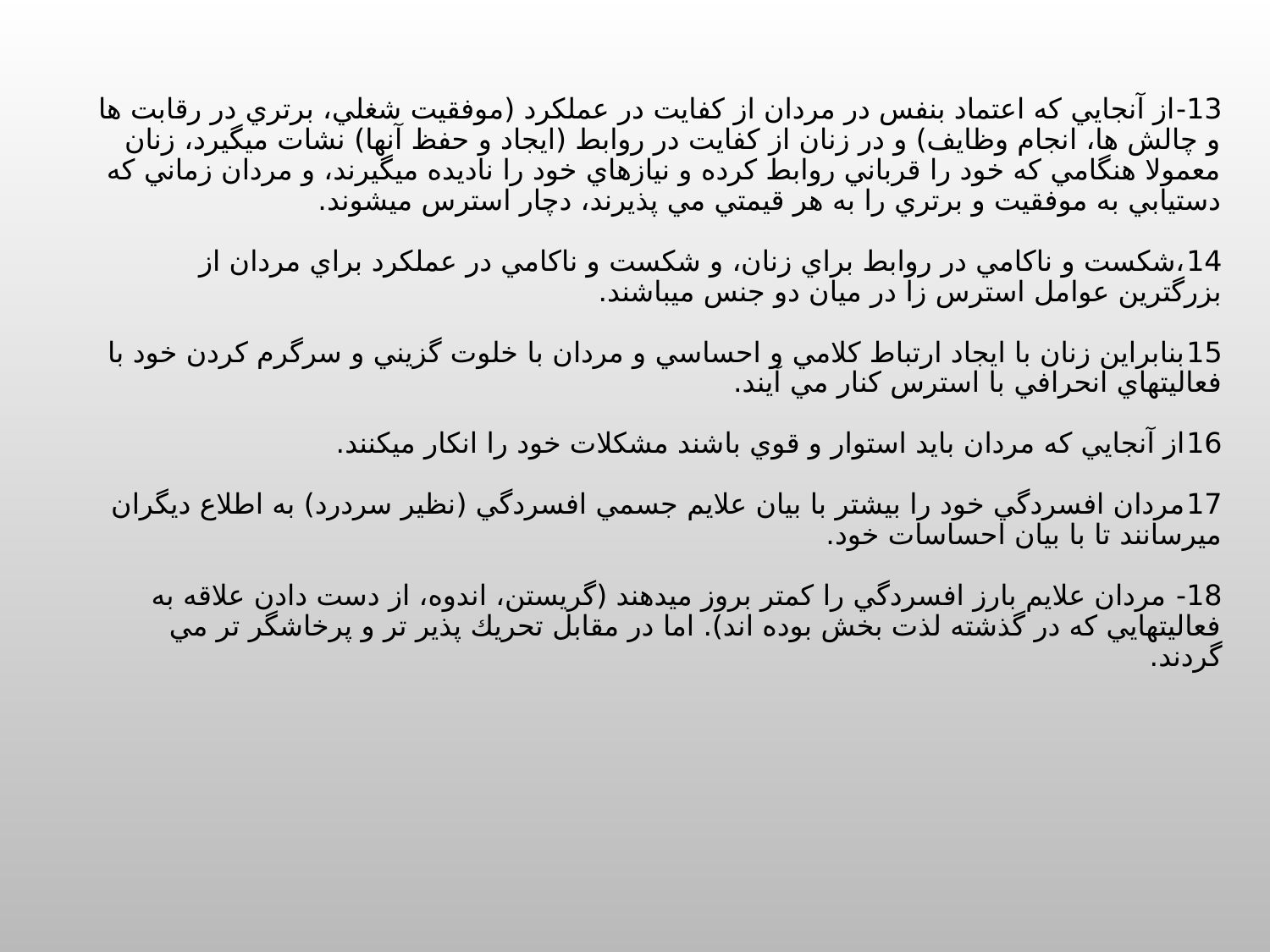

# 13-از آنجايي كه اعتماد بنفس در مردان از كفايت در عملكرد (موفقيت شغلي، برتري در رقابت ها و چالش ها، انجام وظايف) و در زنان از كفايت در روابط (ايجاد و حفظ آنها) نشات ميگيرد، زنان معمولا هنگامي كه خود را قرباني روابط كرده و نيازهاي خود را ناديده ميگيرند، و مردان زماني كه دستيابي به موفقيت و برتري را به هر قيمتي مي پذيرند، دچار استرس ميشوند. 14،شكست و ناكامي در روابط براي زنان، و شكست و ناكامي در عملكرد براي مردان از بزرگترين عوامل استرس زا در ميان دو جنس ميباشند. 15بنابراين زنان با ايجاد ارتباط كلامي و احساسي و مردان با خلوت گزيني و سرگرم كردن خود با فعاليتهاي انحرافي با استرس كنار مي آيند. 16از آنجايي كه مردان بايد استوار و قوي باشند مشكلات خود را انكار ميكنند. 17مردان افسردگي خود را بيشتر با بيان علايم جسمي افسردگي (نظير سردرد) به اطلاع ديگران ميرسانند تا با بيان احساسات خود. 18- مردان علايم بارز افسردگي را كمتر بروز ميدهند (گريستن، اندوه، از دست دادن علاقه به فعاليتهايي كه در گذشته لذت بخش بوده اند). اما در مقابل تحريك پذير تر و پرخاشگر تر مي گردند.